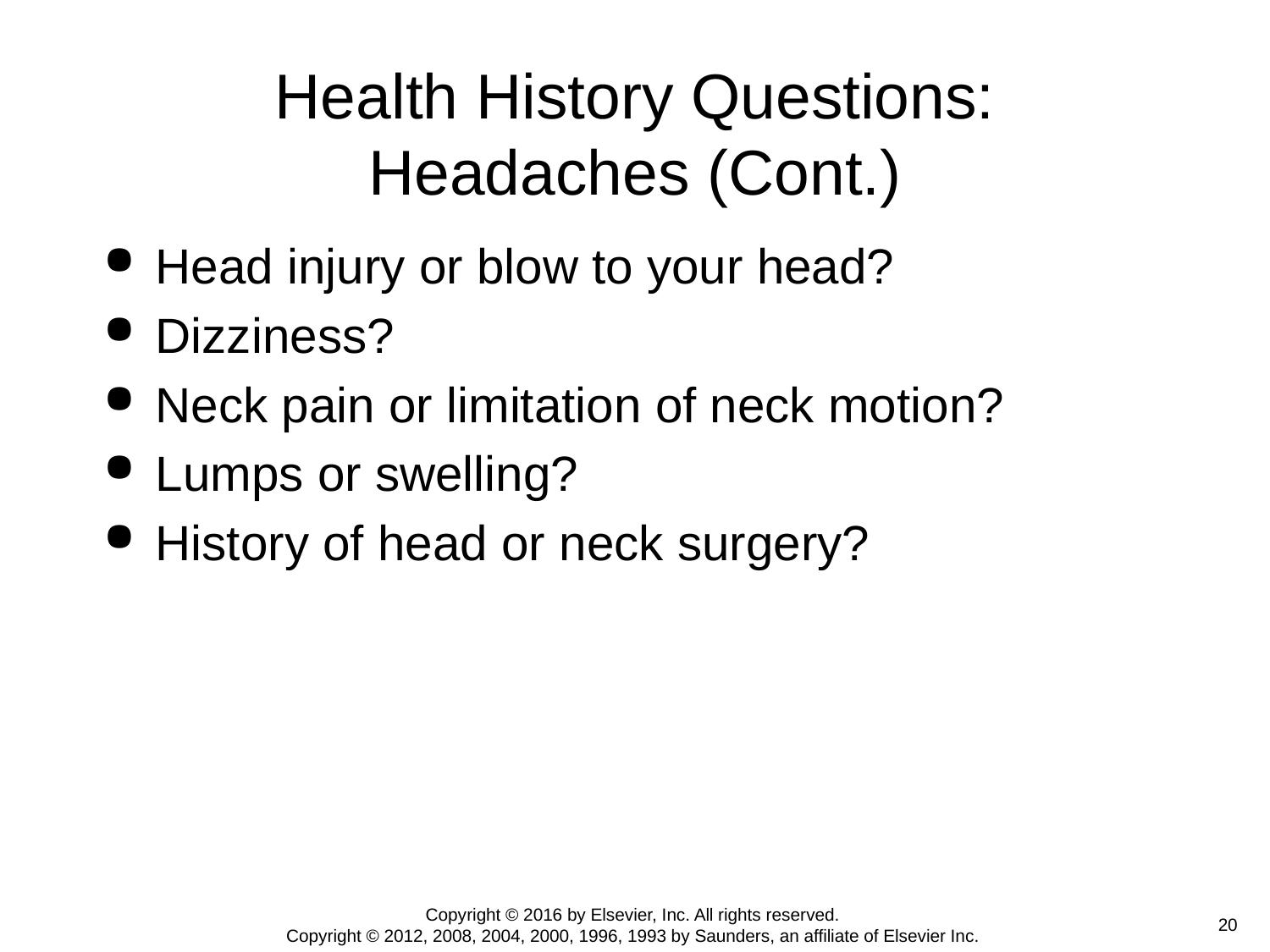

# Health History Questions: Headaches (Cont.)
Head injury or blow to your head?
Dizziness?
Neck pain or limitation of neck motion?
Lumps or swelling?
History of head or neck surgery?
Copyright © 2016 by Elsevier, Inc. All rights reserved.
Copyright © 2012, 2008, 2004, 2000, 1996, 1993 by Saunders, an affiliate of Elsevier Inc.
 20